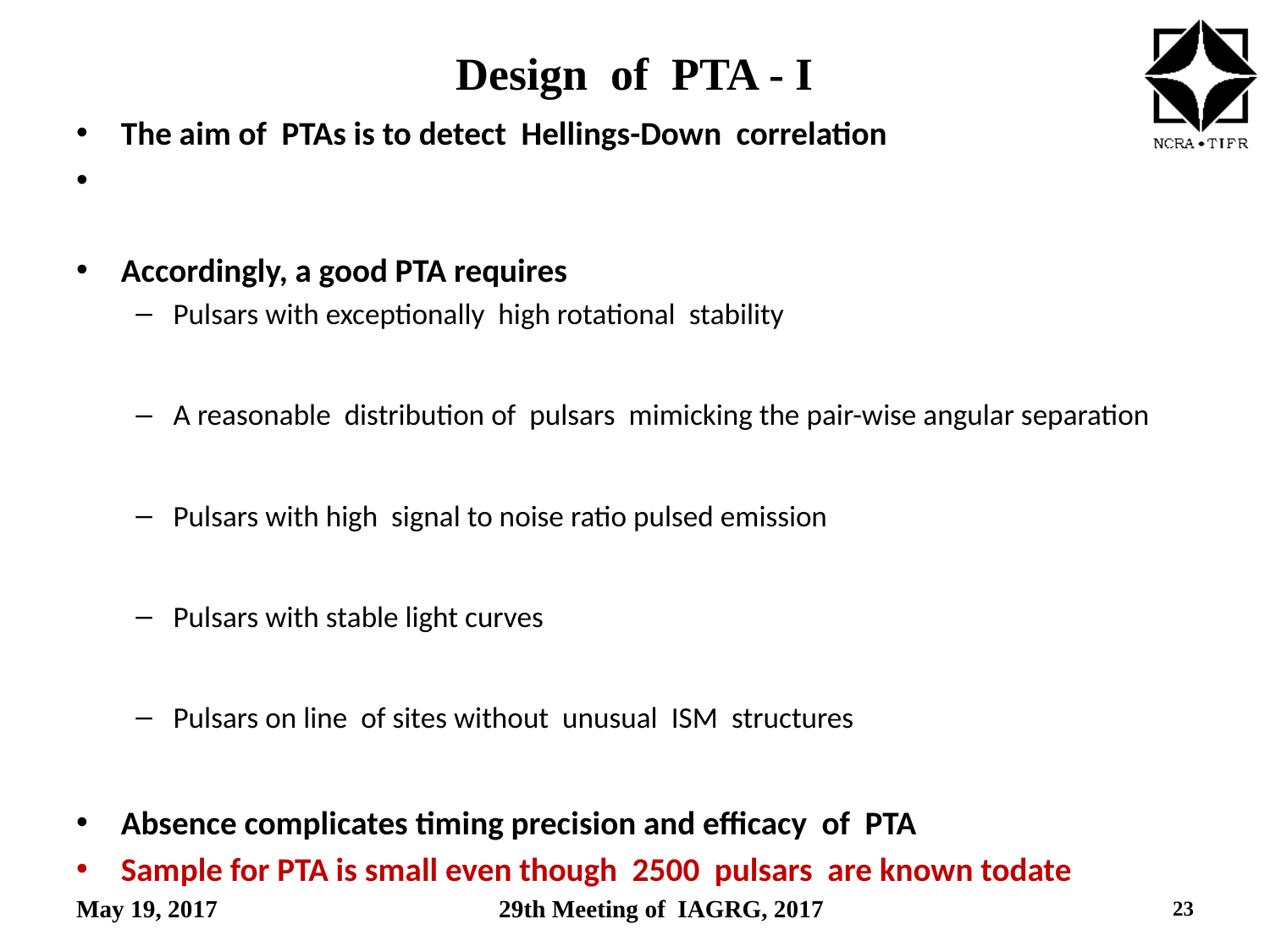

# Design  of  PTA - I
The aim of  PTAs is to detect  Hellings-Down  correlation

Accordingly, a good PTA requires
Pulsars with exceptionally  high rotational  stability

A reasonable  distribution of  pulsars  mimicking the pair-wise angular separation

Pulsars with high  signal to noise ratio pulsed emission

Pulsars with stable light curves

Pulsars on line  of sites without  unusual  ISM  structures

Absence complicates timing precision and efficacy  of  PTA
Sample for PTA is small even though  2500  pulsars  are known todate

May 19, 2017
29th Meeting of  IAGRG, 2017
23